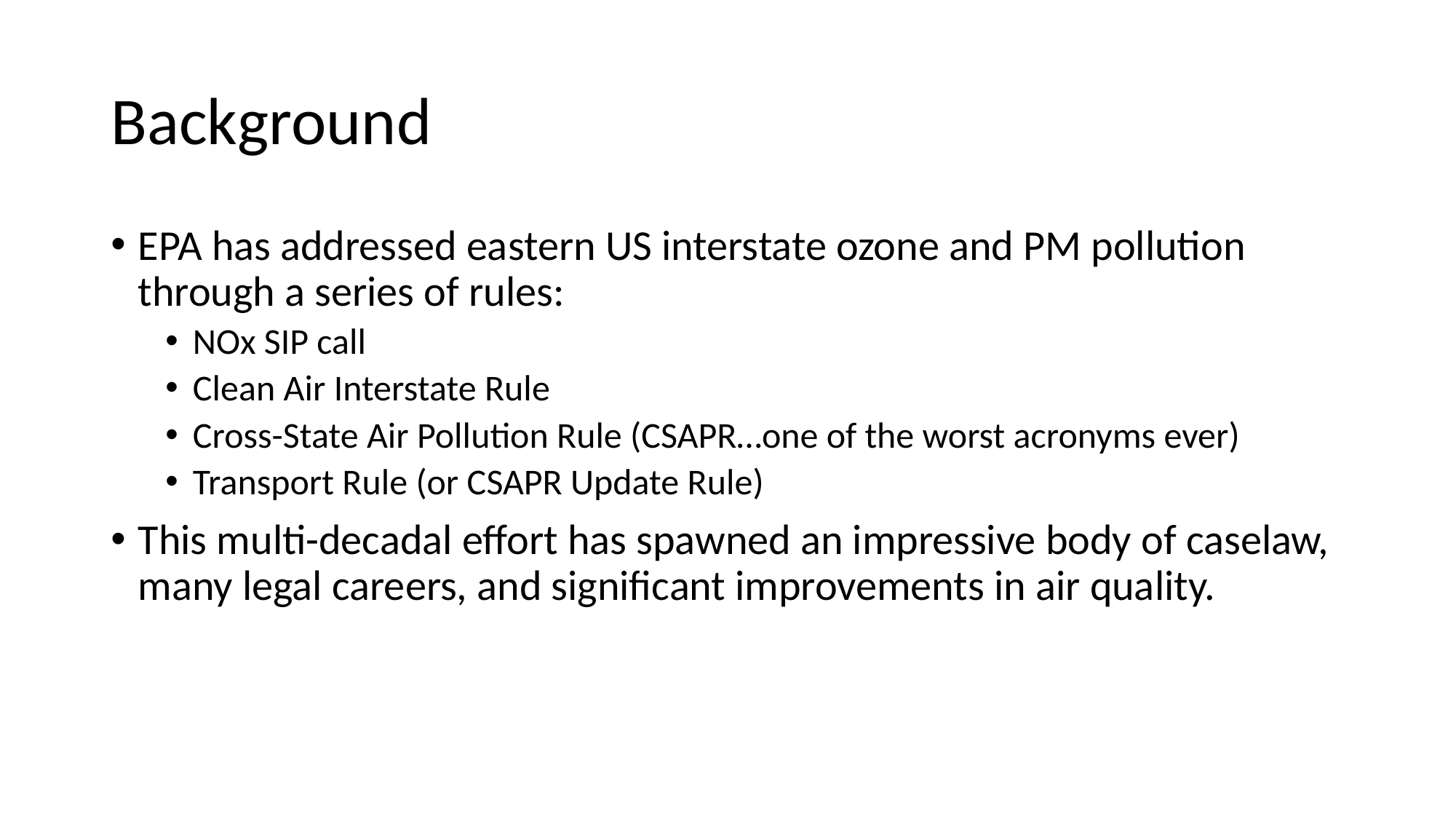

# Background
EPA has addressed eastern US interstate ozone and PM pollution through a series of rules:
NOx SIP call
Clean Air Interstate Rule
Cross-State Air Pollution Rule (CSAPR…one of the worst acronyms ever)
Transport Rule (or CSAPR Update Rule)
This multi-decadal effort has spawned an impressive body of caselaw, many legal careers, and significant improvements in air quality.